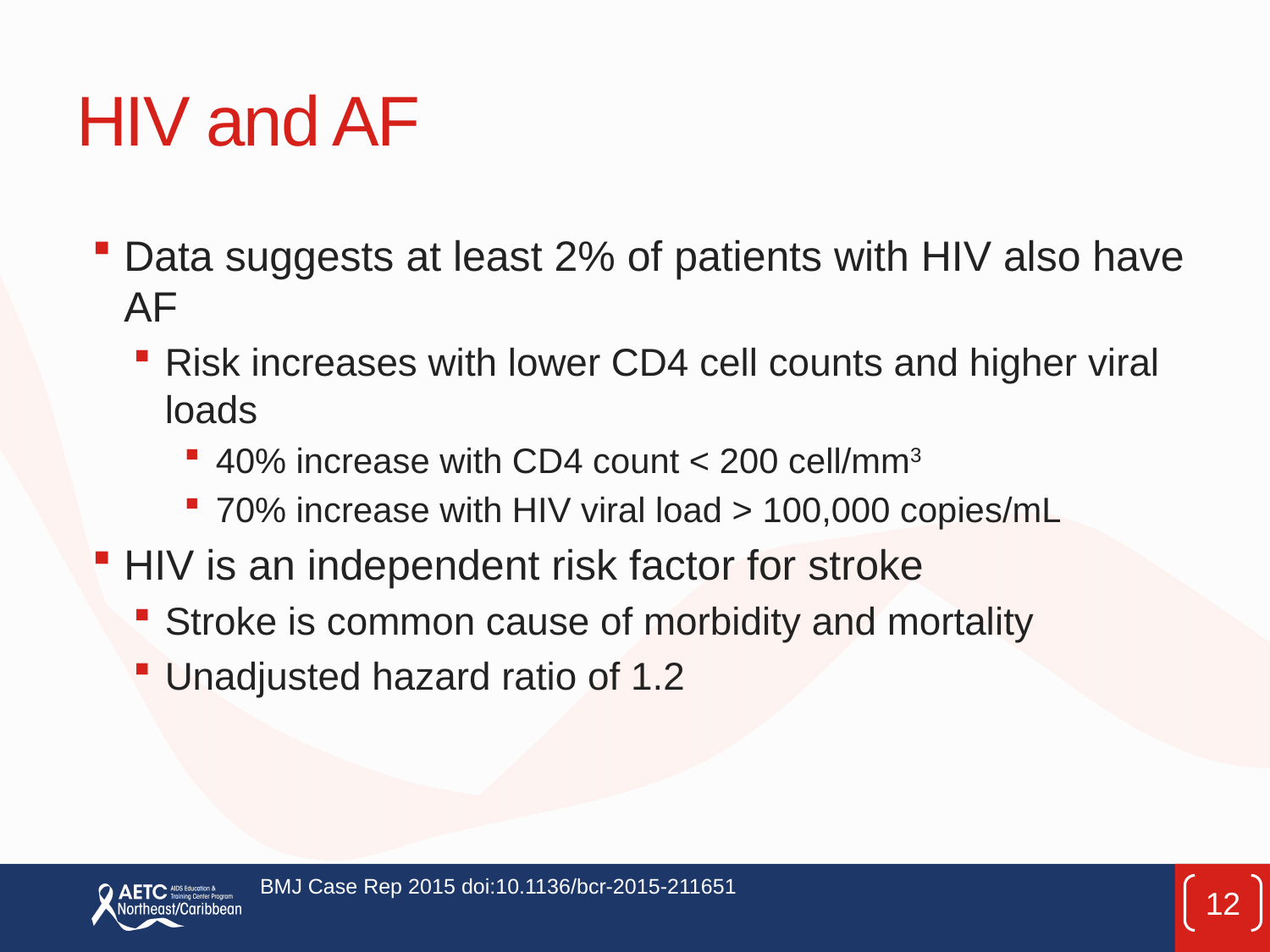

# HIV and AF
Data suggests at least 2% of patients with HIV also have AF
Risk increases with lower CD4 cell counts and higher viral loads
40% increase with CD4 count < 200 cell/mm3
70% increase with HIV viral load > 100,000 copies/mL
HIV is an independent risk factor for stroke
Stroke is common cause of morbidity and mortality
Unadjusted hazard ratio of 1.2

BMJ Case Rep 2015 doi:10.1136/bcr-2015-211651
12